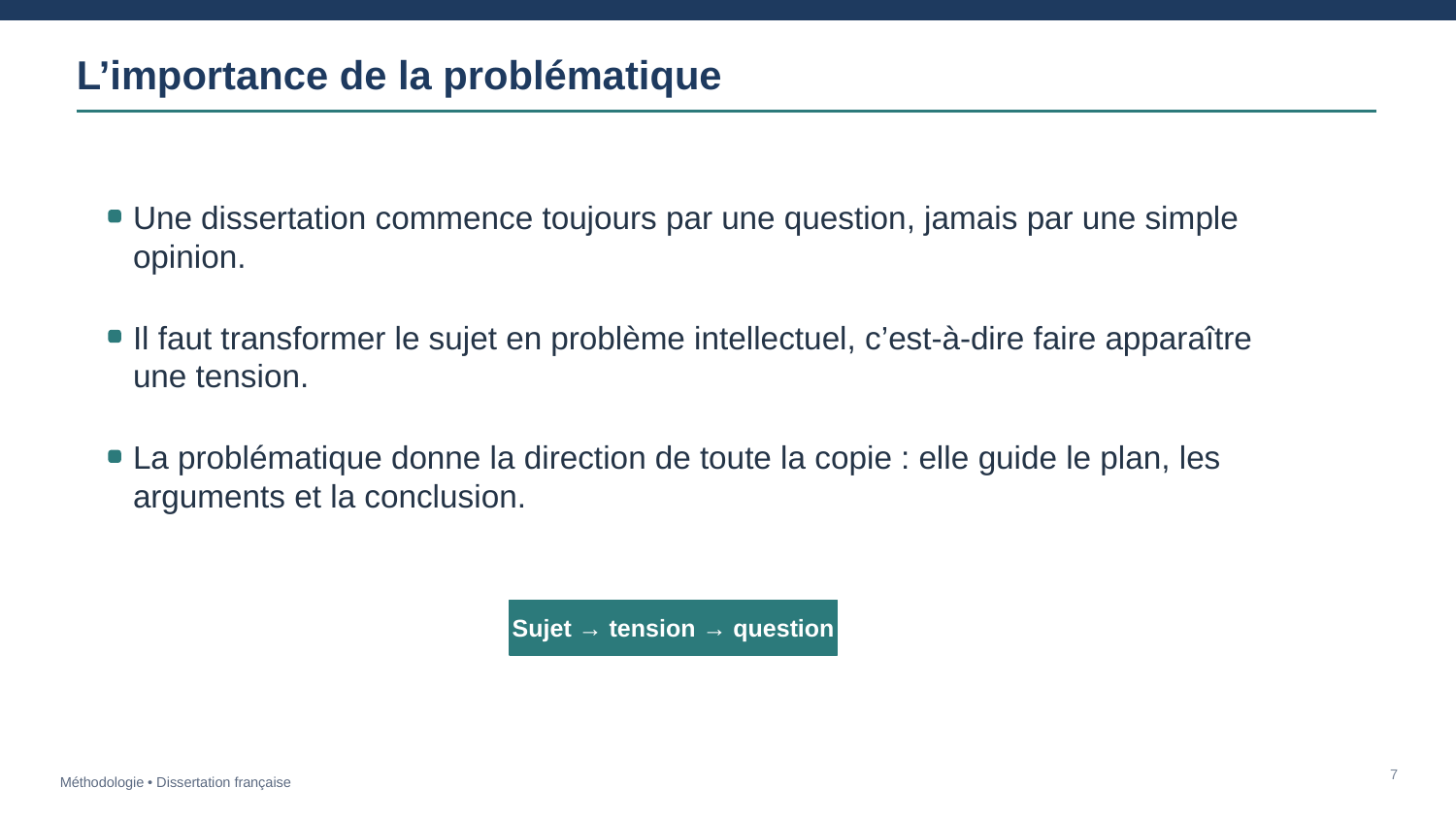

L’importance de la problématique
Une dissertation commence toujours par une question, jamais par une simple opinion.

Il faut transformer le sujet en problème intellectuel, c’est-à-dire faire apparaître une tension.

La problématique donne la direction de toute la copie : elle guide le plan, les arguments et la conclusion.

Sujet → tension → question
7